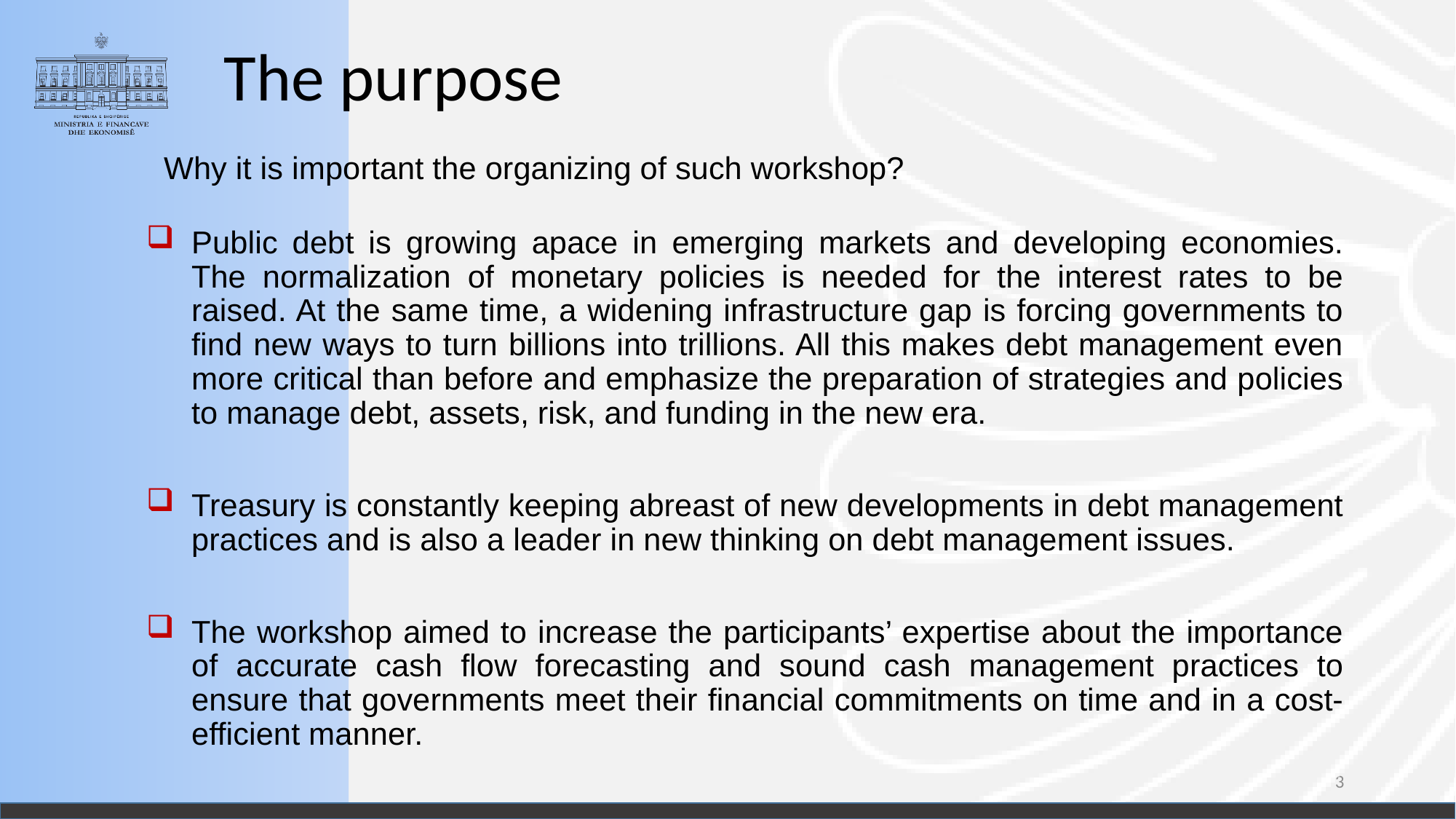

# The purpose
  Why it is important the organizing of such workshop?

Public debt is growing apace in emerging markets and developing economies. The normalization of monetary policies is needed for the interest rates to be raised. At the same time, a widening infrastructure gap is forcing governments to find new ways to turn billions into trillions. All this makes debt management even more critical than before and emphasize the preparation of strategies and policies to manage debt, assets, risk, and funding in the new era.

Treasury is constantly keeping abreast of new developments in debt management practices and is also a leader in new thinking on debt management issues.

The workshop aimed to increase the participants’ expertise about the importance of accurate cash flow forecasting and sound cash management practices to ensure that governments meet their financial commitments on time and in a cost-efficient manner.

3